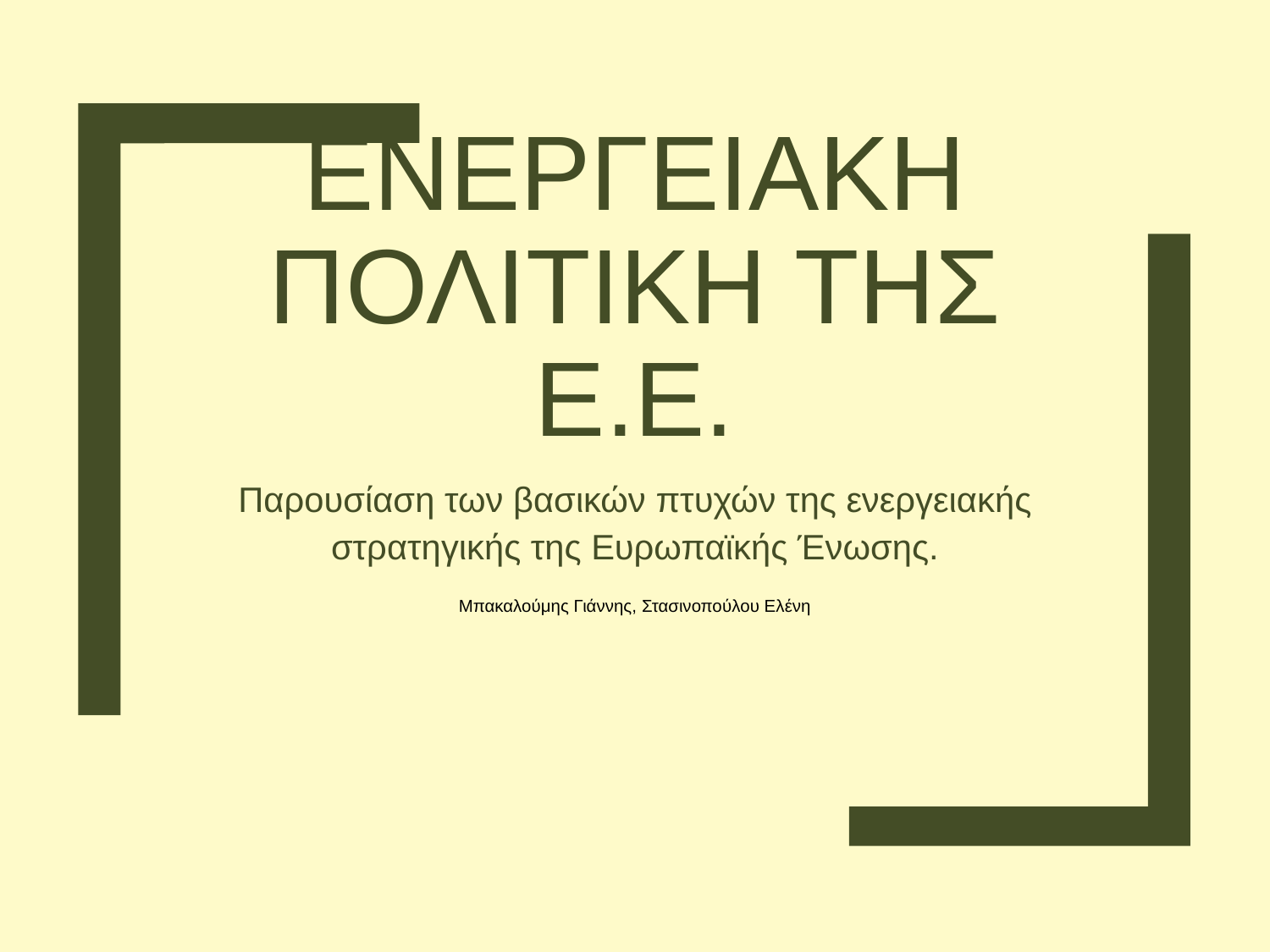

# Ενεργειακη πολιτικη της ε.ε.
Παρουσίαση των βασικών πτυχών της ενεργειακής στρατηγικής της Ευρωπαϊκής Ένωσης.
Μπακαλούμης Γιάννης, Στασινοπούλου Ελένη